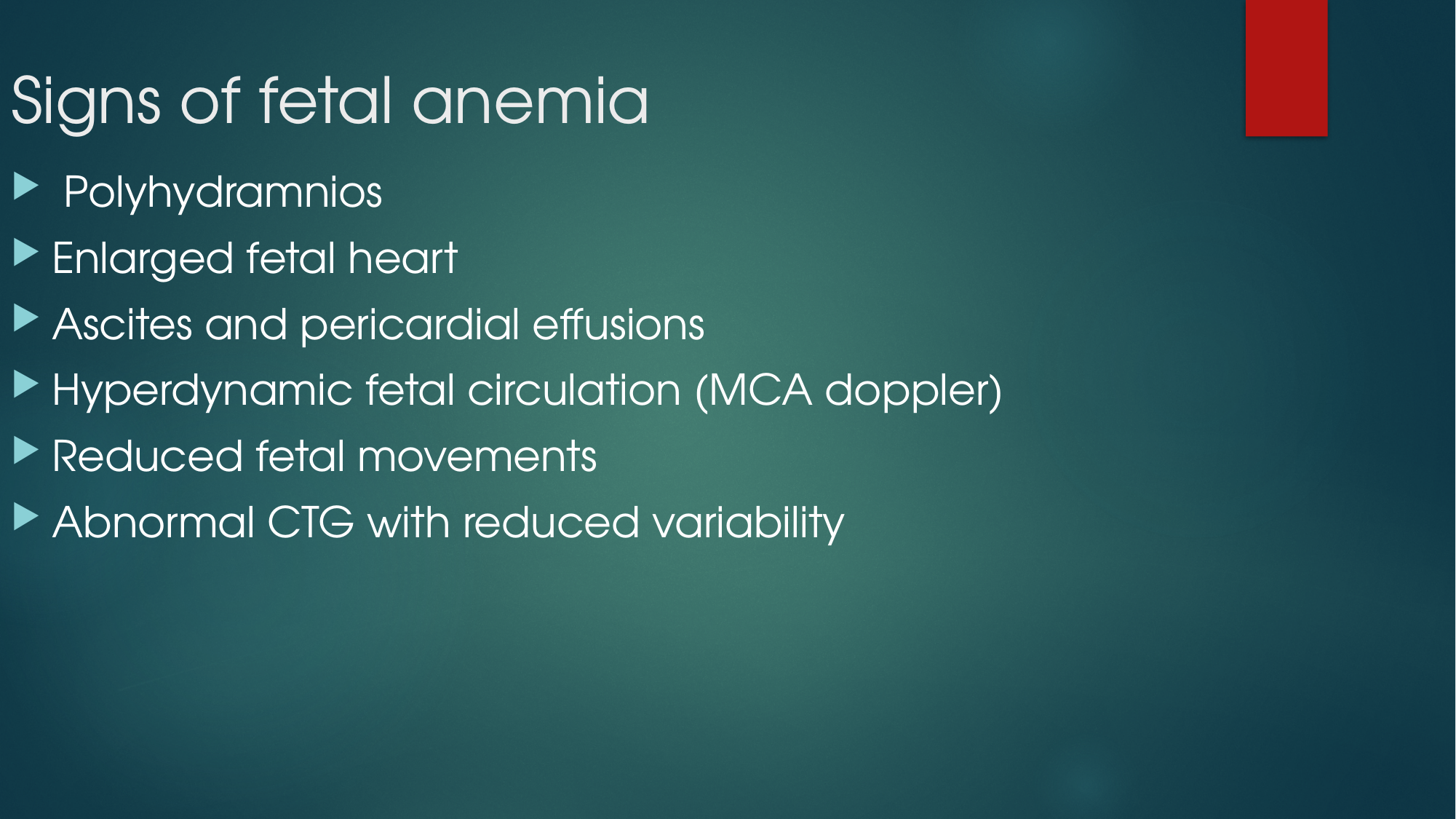

# Signs of fetal anemia
 Polyhydramnios
Enlarged fetal heart
Ascites and pericardial effusions
Hyperdynamic fetal circulation (MCA doppler)
Reduced fetal movements
Abnormal CTG with reduced variability